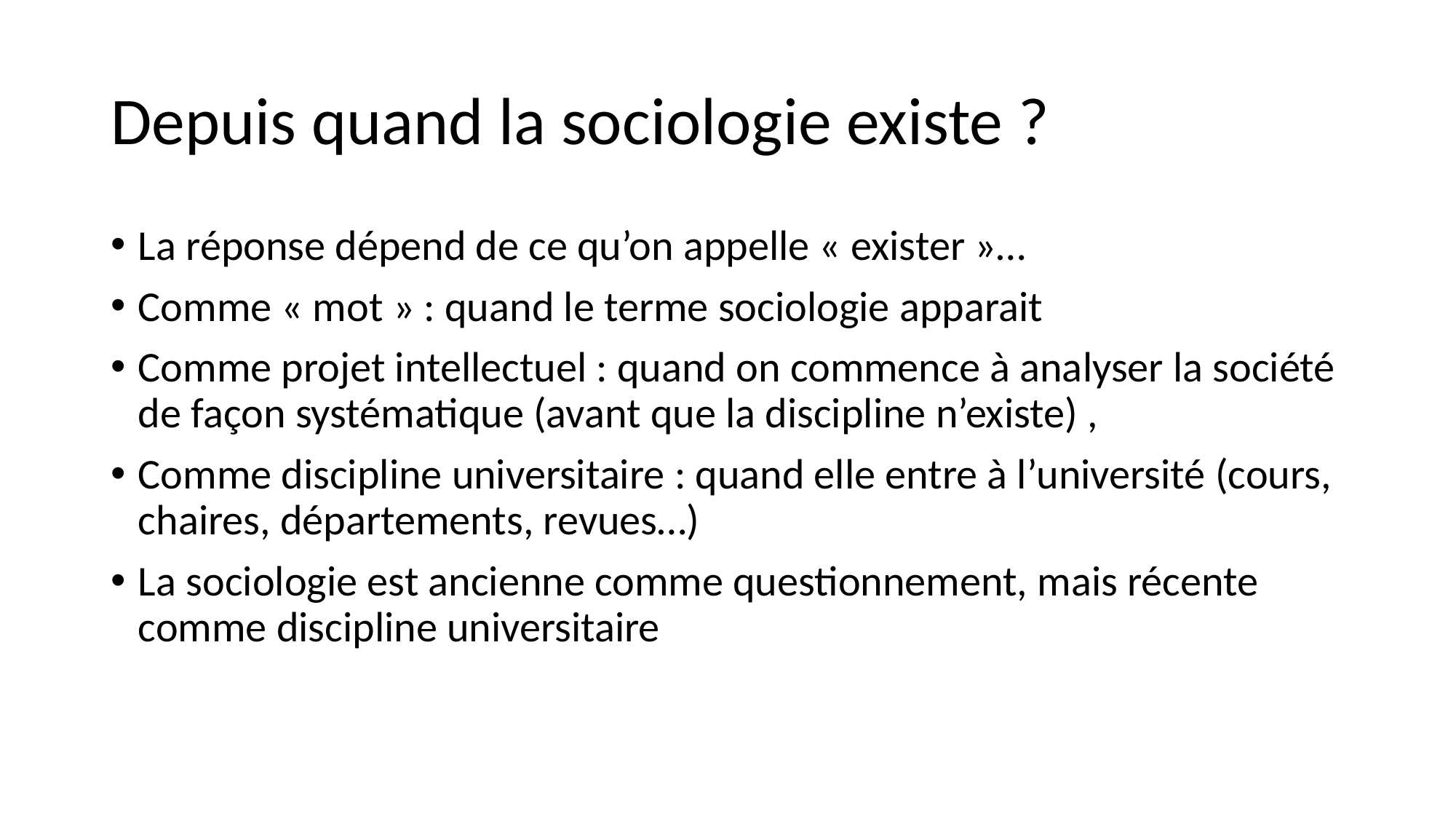

# Depuis quand la sociologie existe ?
La réponse dépend de ce qu’on appelle « exister »…
Comme « mot » : quand le terme sociologie apparait
Comme projet intellectuel : quand on commence à analyser la société de façon systématique (avant que la discipline n’existe) ,
Comme discipline universitaire : quand elle entre à l’université (cours, chaires, départements, revues…)
La sociologie est ancienne comme questionnement, mais récente comme discipline universitaire